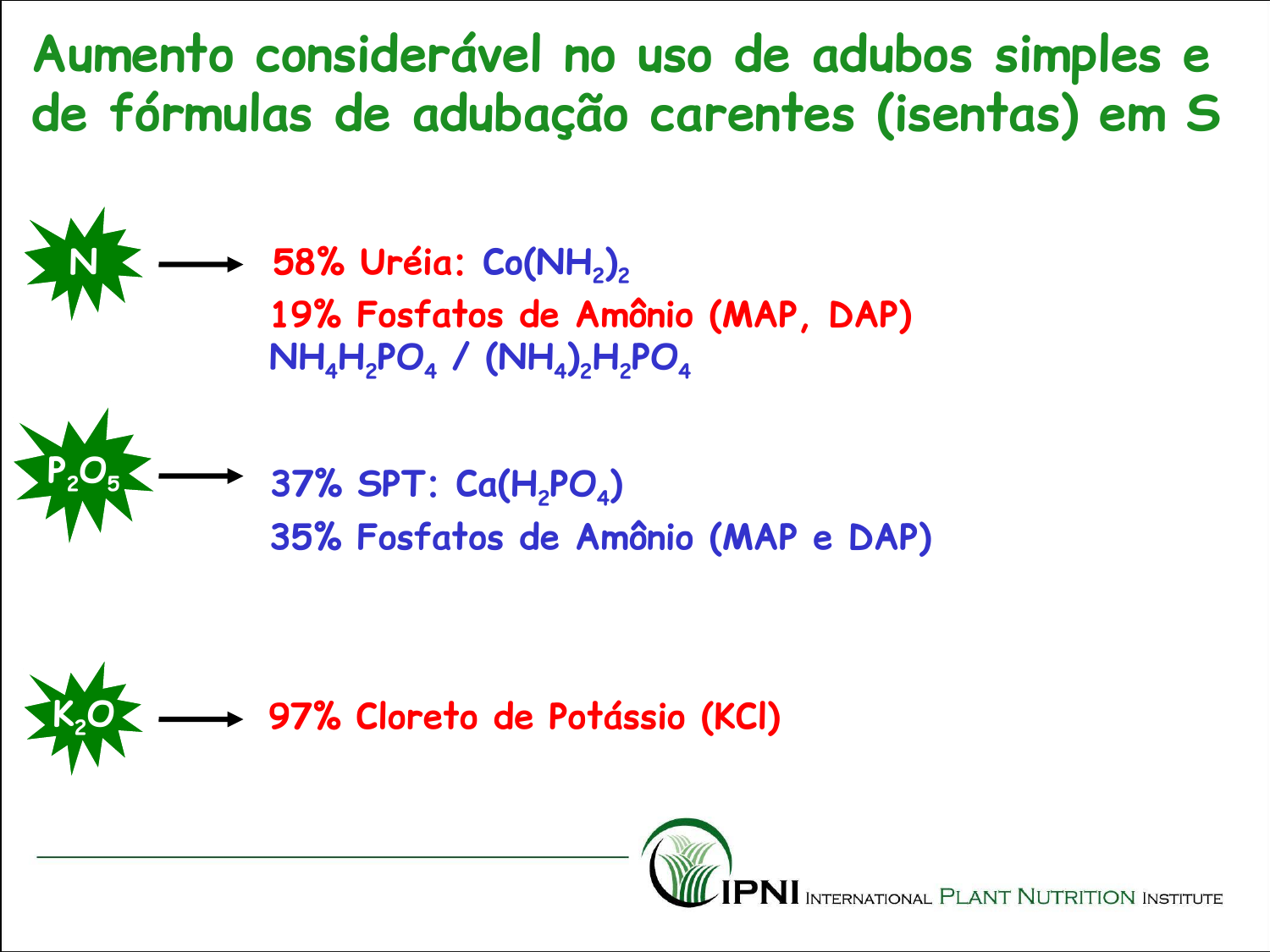

Aumento considerável no uso de adubos simples e
de fórmulas de adubação carentes (isentas) em S

N
58% Uréia: Co(NH2)2

19% Fosfatos de Amônio (MAP, DAP)
NH4H2PO4 / (NH4)2H2PO4
P2O5
37% SPT: Ca(H2PO4)

35% Fosfatos de Amônio (MAP e DAP)
K2O
97% Cloreto de Potássio (KCl)